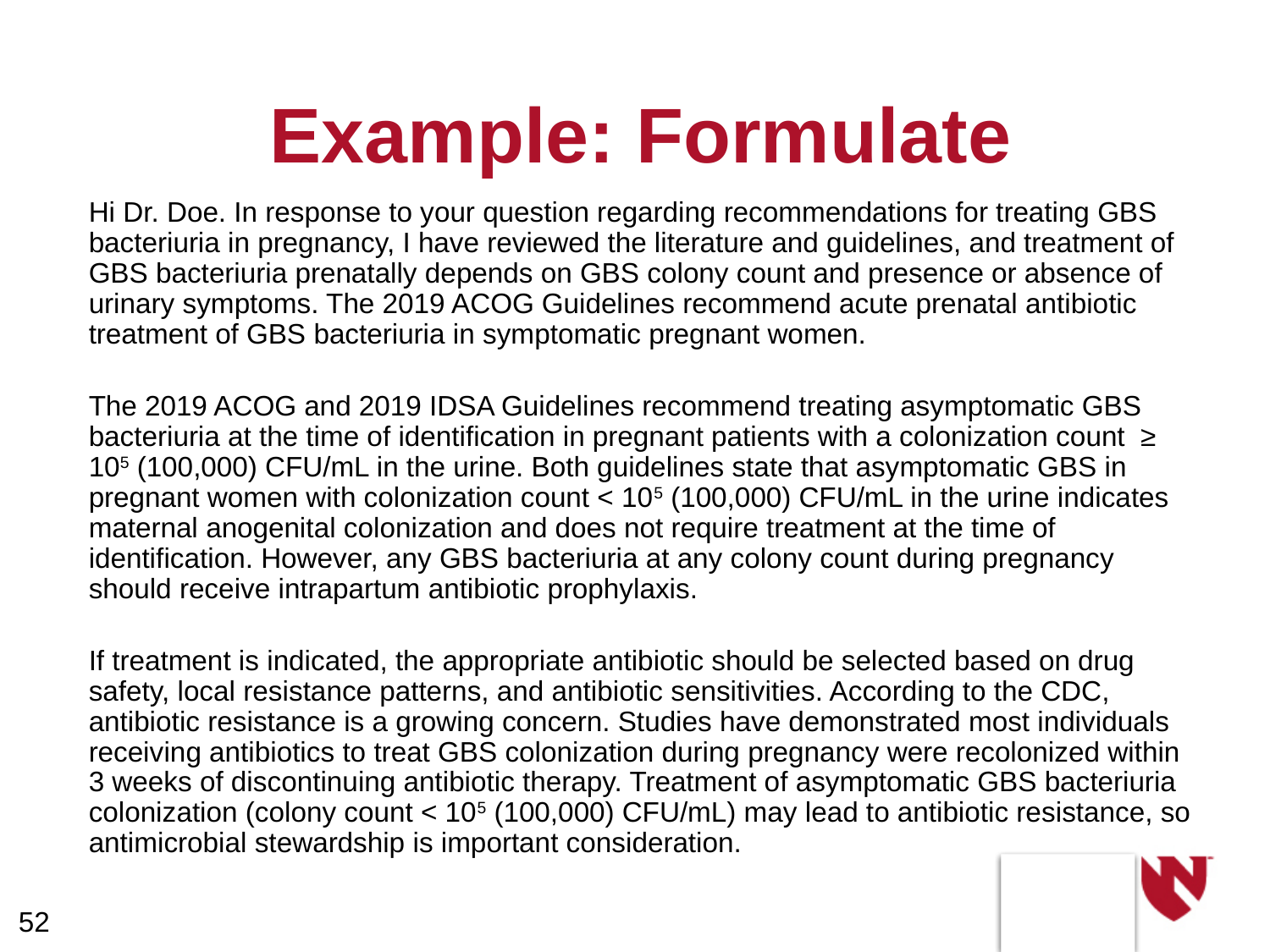

# Example: Formulate
Hi Dr. Doe. In response to your question regarding recommendations for treating GBS bacteriuria in pregnancy, I have reviewed the literature and guidelines, and treatment of GBS bacteriuria prenatally depends on GBS colony count and presence or absence of urinary symptoms. The 2019 ACOG Guidelines recommend acute prenatal antibiotic treatment of GBS bacteriuria in symptomatic pregnant women.

The 2019 ACOG and 2019 IDSA Guidelines recommend treating asymptomatic GBS bacteriuria at the time of identification in pregnant patients with a colonization count  ≥ 105 (100,000) CFU/mL in the urine. Both guidelines state that asymptomatic GBS in pregnant women with colonization count < 105 (100,000) CFU/mL in the urine indicates maternal anogenital colonization and does not require treatment at the time of identification. However, any GBS bacteriuria at any colony count during pregnancy should receive intrapartum antibiotic prophylaxis.

If treatment is indicated, the appropriate antibiotic should be selected based on drug safety, local resistance patterns, and antibiotic sensitivities. According to the CDC, antibiotic resistance is a growing concern. Studies have demonstrated most individuals receiving antibiotics to treat GBS colonization during pregnancy were recolonized within 3 weeks of discontinuing antibiotic therapy. Treatment of asymptomatic GBS bacteriuria colonization (colony count < 105 (100,000) CFU/mL) may lead to antibiotic resistance, so antimicrobial stewardship is important consideration.
52